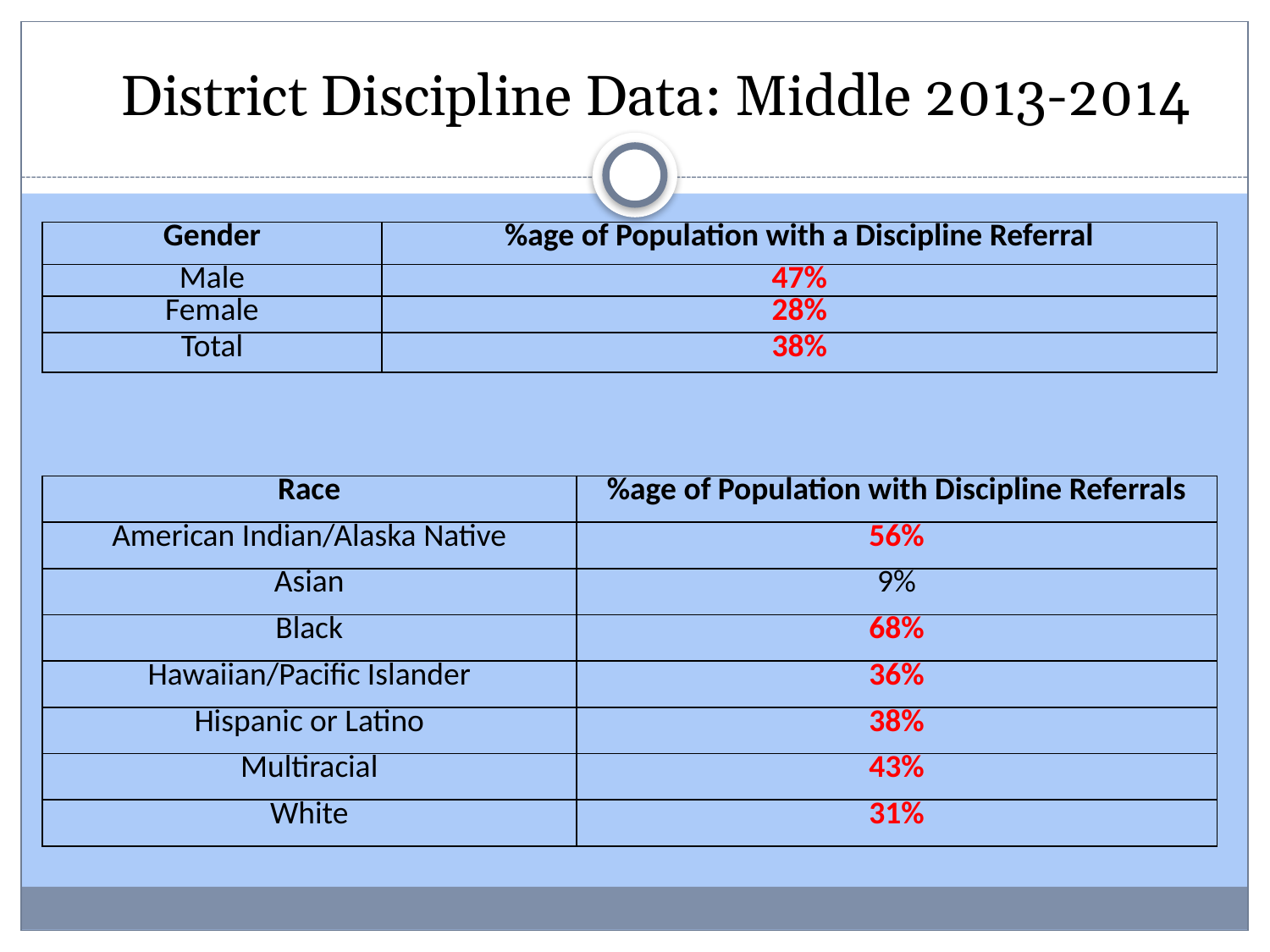

District Discipline Data: Middle 2013-2014
| Gender | %age of Population with a Discipline Referral |
| --- | --- |
| Male | 47% |
| Female | 28% |
| Total | 38% |
| Race | %age of Population with Discipline Referrals |
| --- | --- |
| American Indian/Alaska Native | 56% |
| Asian | 9% |
| Black | 68% |
| Hawaiian/Pacific Islander | 36% |
| Hispanic or Latino | 38% |
| Multiracial | 43% |
| White | 31% |